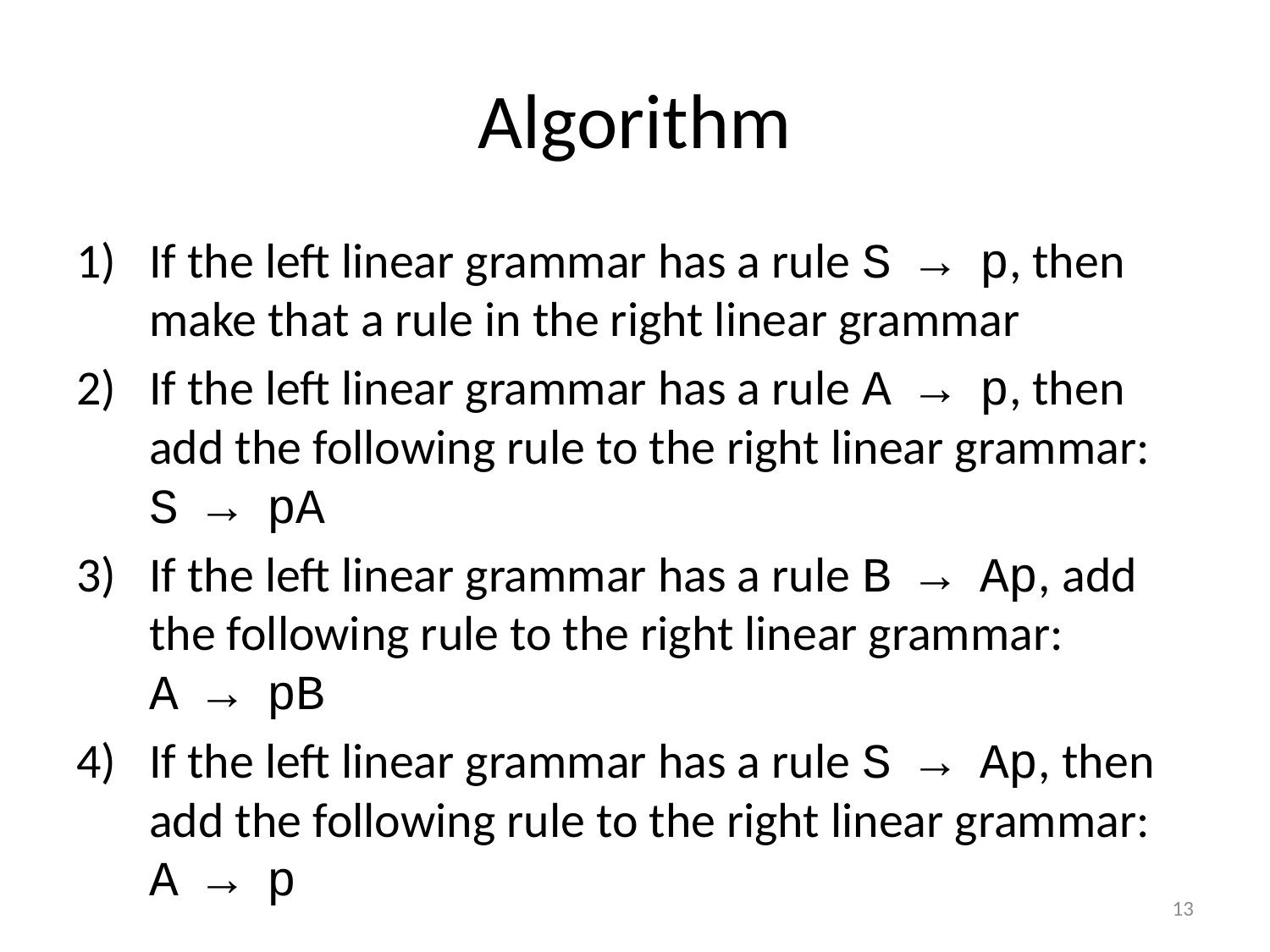

# Algorithm
If the left linear grammar has a rule S → p, then make that a rule in the right linear grammar
If the left linear grammar has a rule A → p, then add the following rule to the right linear grammar:
S → pA
If the left linear grammar has a rule B → Ap, add the following rule to the right linear grammar:
A → pB
If the left linear grammar has a rule S → Ap, then add the following rule to the right linear grammar:
A → p
13